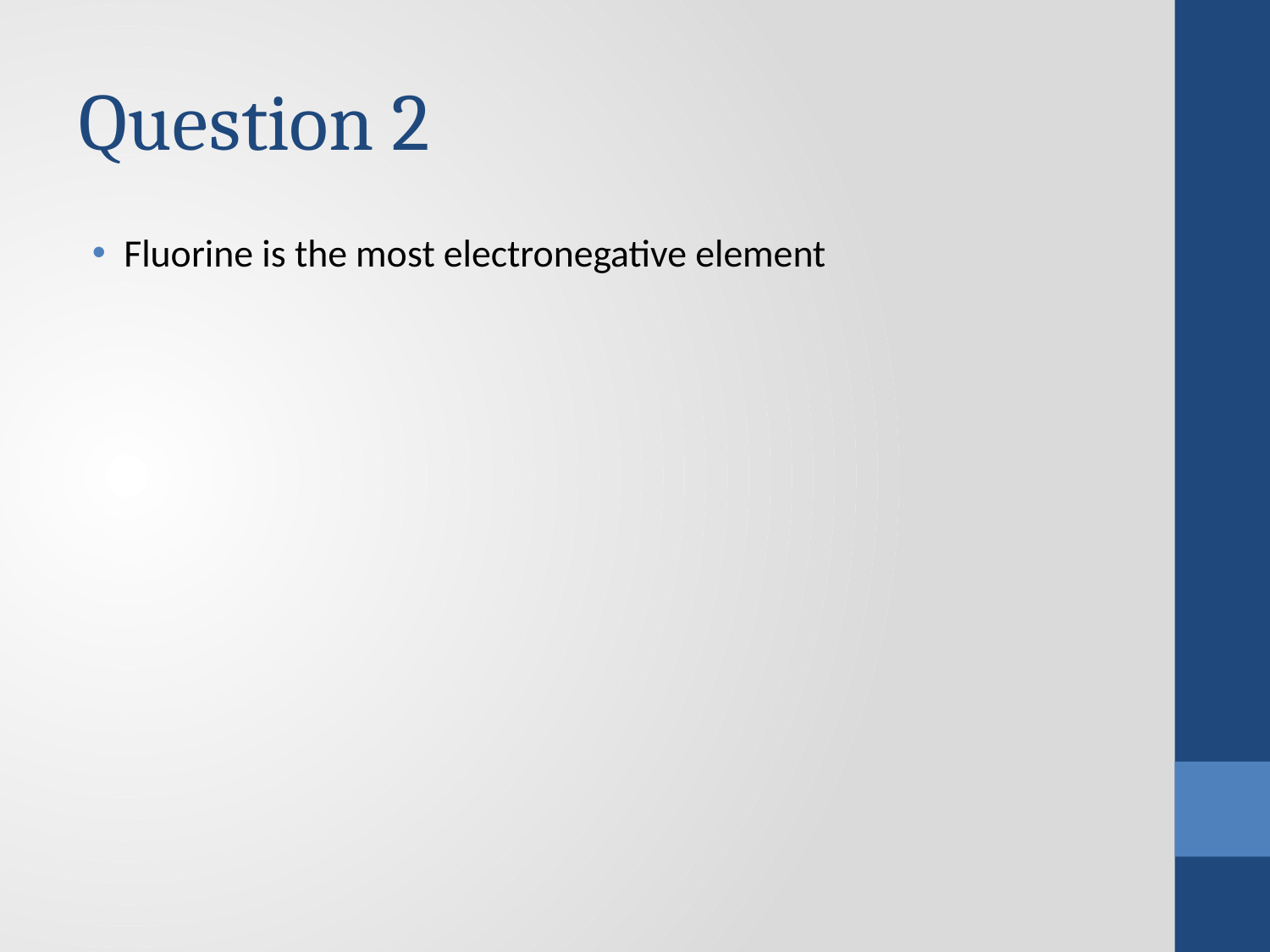

# Question 2
Fluorine is the most electronegative element